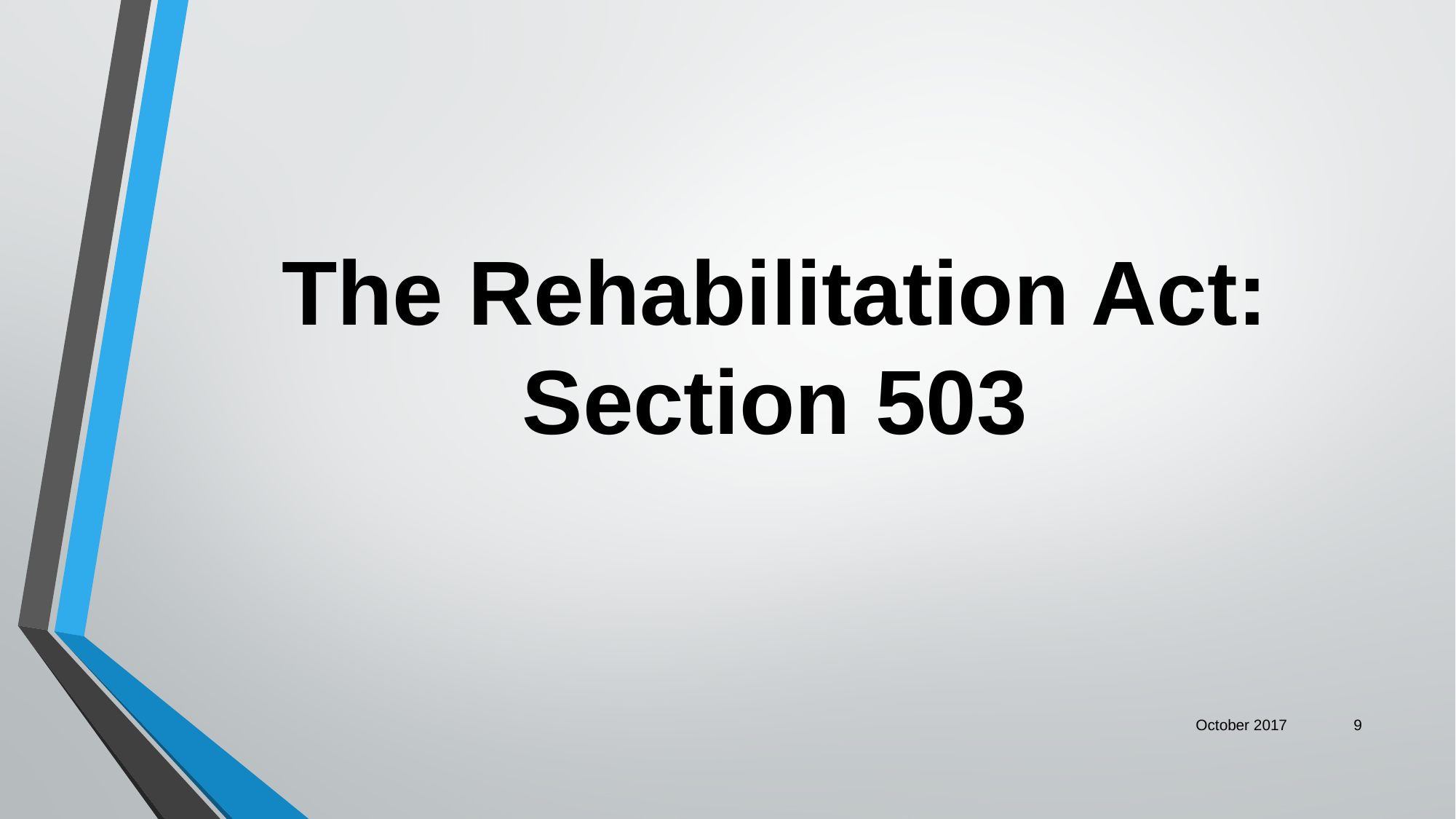

# The Rehabilitation Act: Section 503
October 2017
9